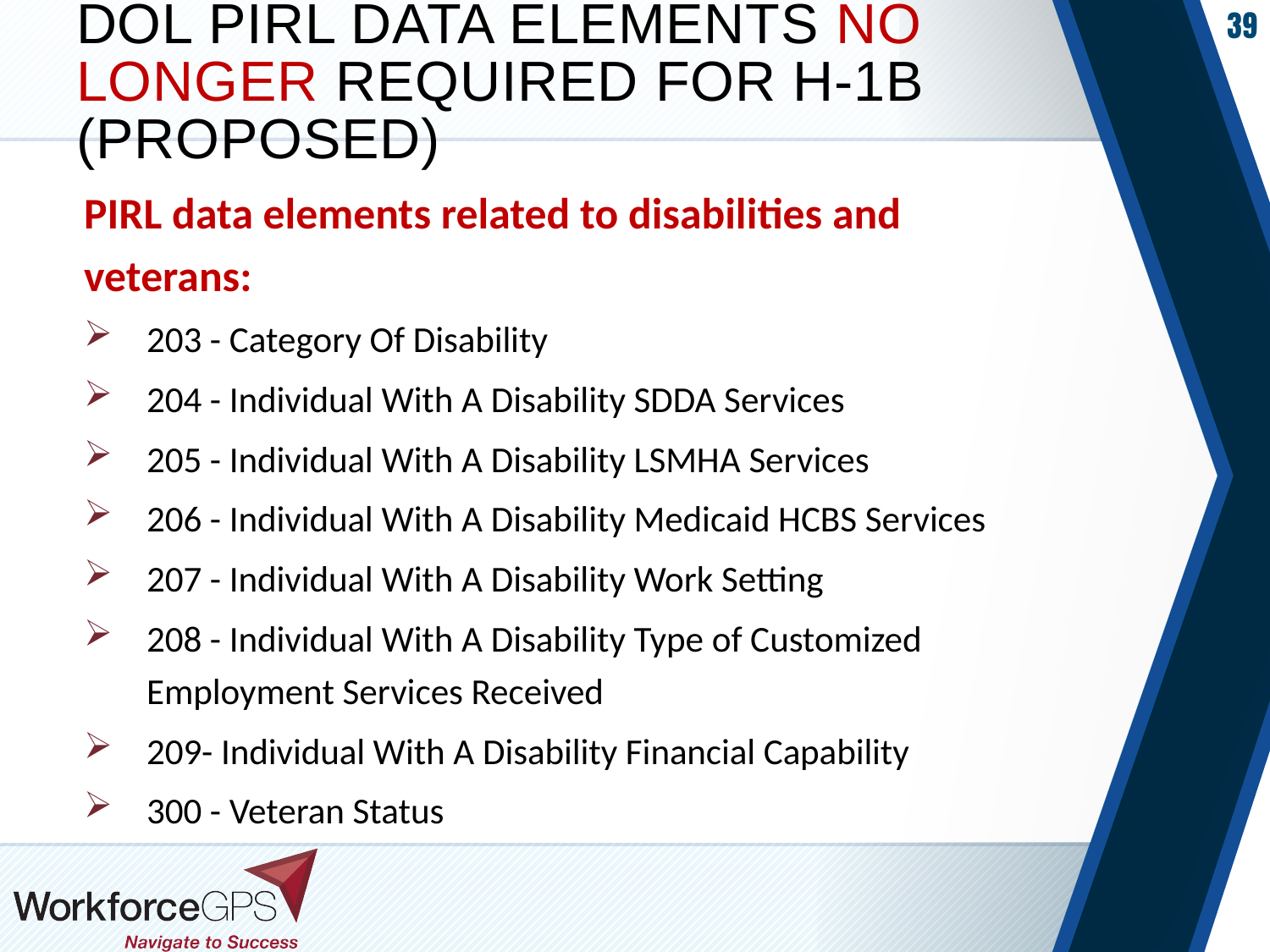

# DOL PIRL Data Elements No Longer Required for H-1B (Proposed)
PIRL data elements related to disabilities and veterans:
203 - Category Of Disability
204 - Individual With A Disability SDDA Services
205 - Individual With A Disability LSMHA Services
206 - Individual With A Disability Medicaid HCBS Services
207 - Individual With A Disability Work Setting
208 - Individual With A Disability Type of Customized Employment Services Received
209- Individual With A Disability Financial Capability
300 - Veteran Status